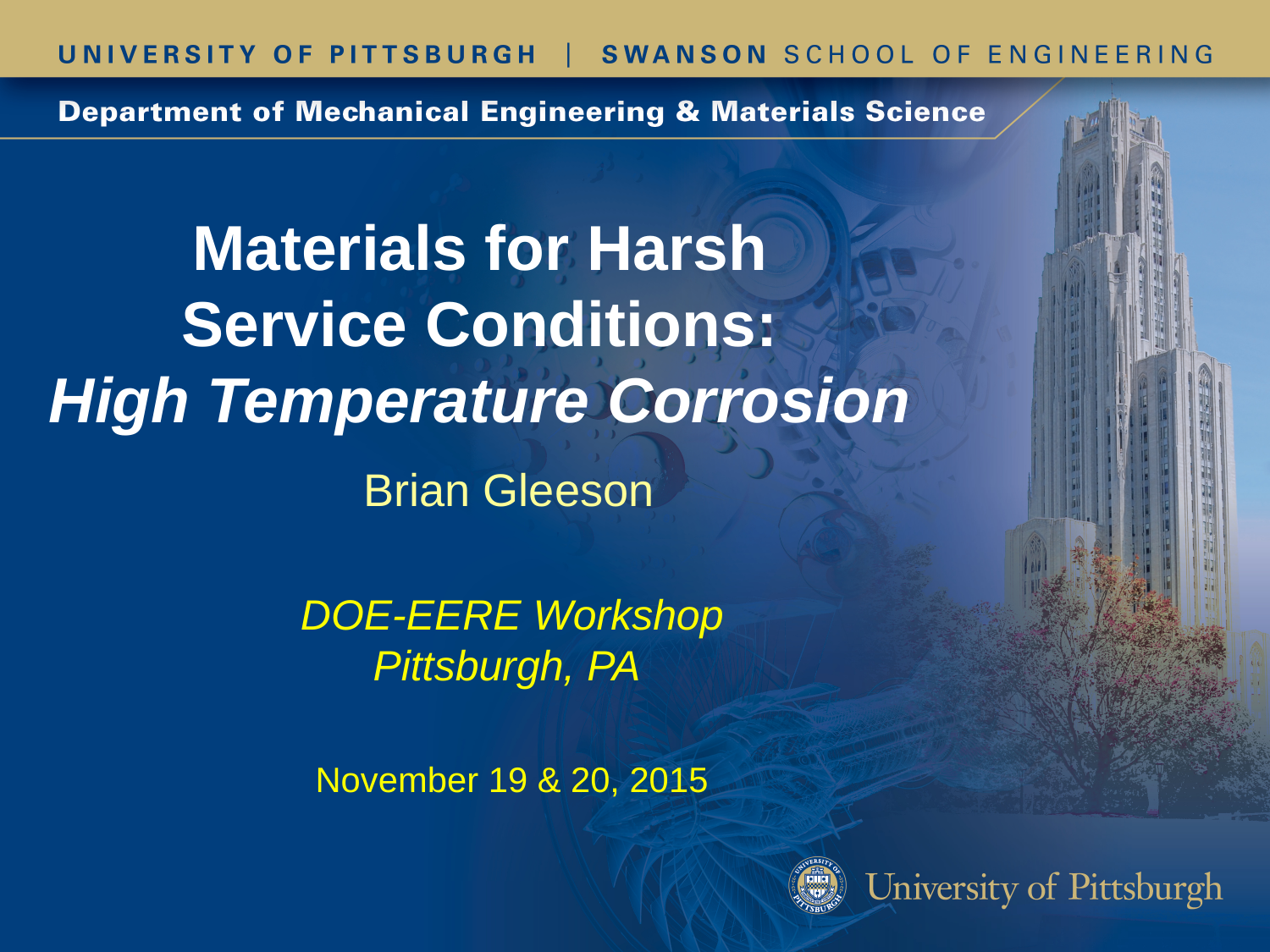

Materials for Harsh
Service Conditions:
High Temperature Corrosion
Brian Gleeson
DOE-EERE Workshop
Pittsburgh, PA
November 19 & 20, 2015